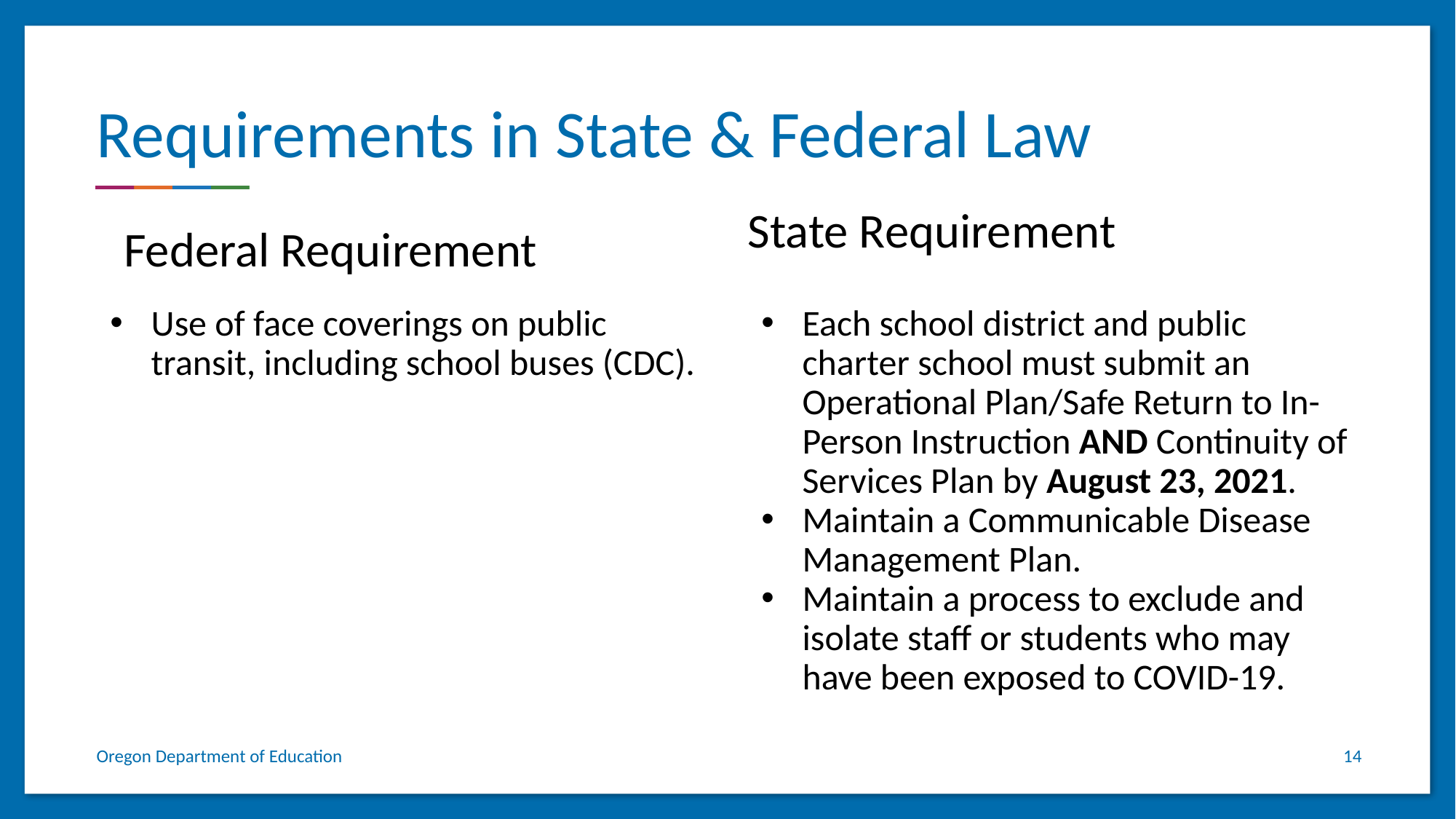

# Requirements in State & Federal Law
State Requirement
Federal Requirement
Use of face coverings on public transit, including school buses (CDC).
Each school district and public charter school must submit an Operational Plan/Safe Return to In-Person Instruction AND Continuity of Services Plan by August 23, 2021.
Maintain a Communicable Disease Management Plan.
Maintain a process to exclude and isolate staff or students who may have been exposed to COVID-19.
Oregon Department of Education
14